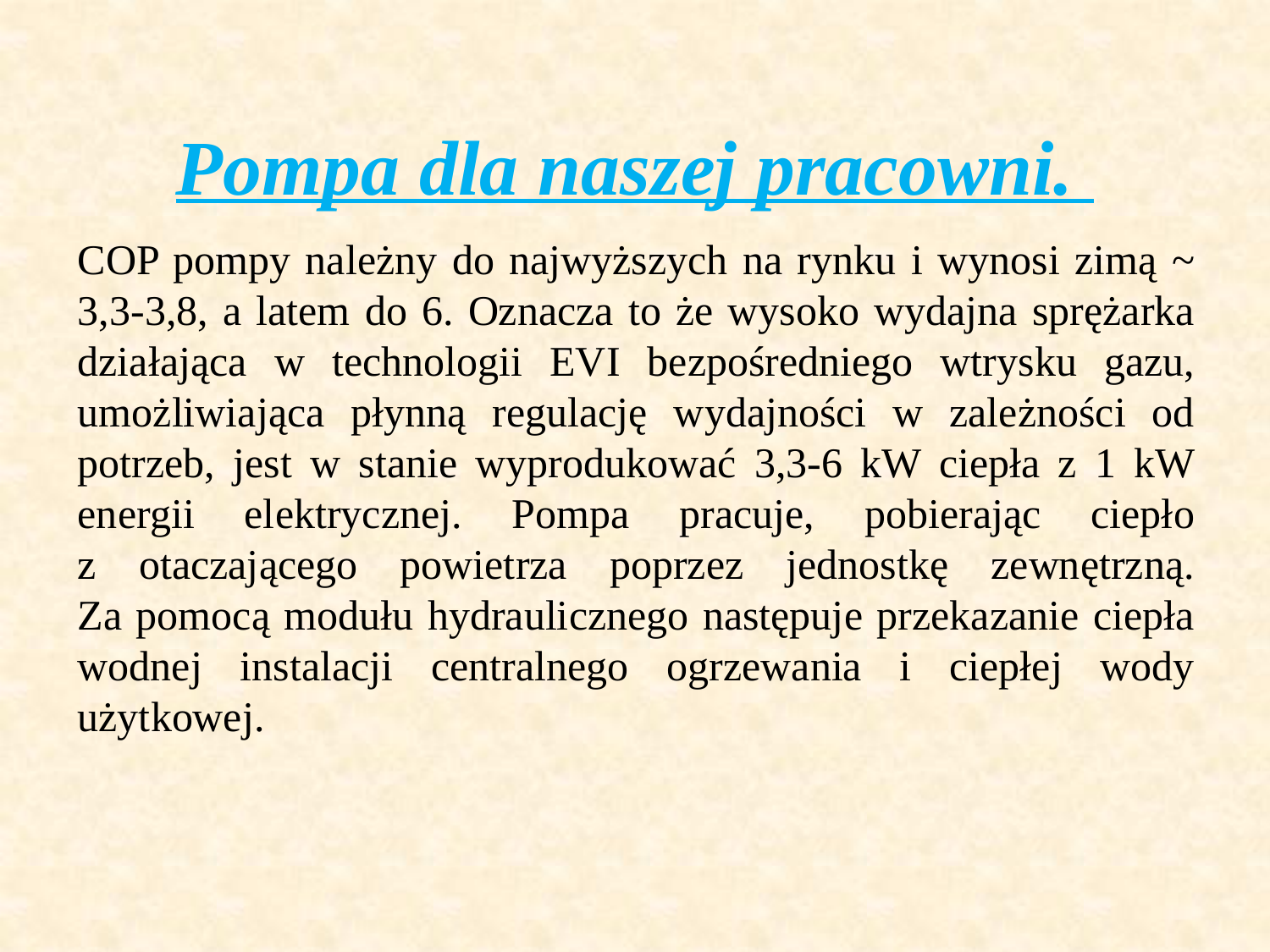

# Pompa dla naszej pracowni.
COP pompy należny do najwyższych na rynku i wynosi zimą ~ 3,3-3,8, a latem do 6. Oznacza to że wysoko wydajna sprężarka działająca w technologii EVI bezpośredniego wtrysku gazu, umożliwiająca płynną regulację wydajności w zależności od potrzeb, jest w stanie wyprodukować 3,3-6 kW ciepła z 1 kW energii elektrycznej. Pompa pracuje, pobierając ciepło
z otaczającego powietrza poprzez jednostkę zewnętrzną.
Za pomocą modułu hydraulicznego następuje przekazanie ciepła wodnej instalacji centralnego ogrzewania i ciepłej wody użytkowej.